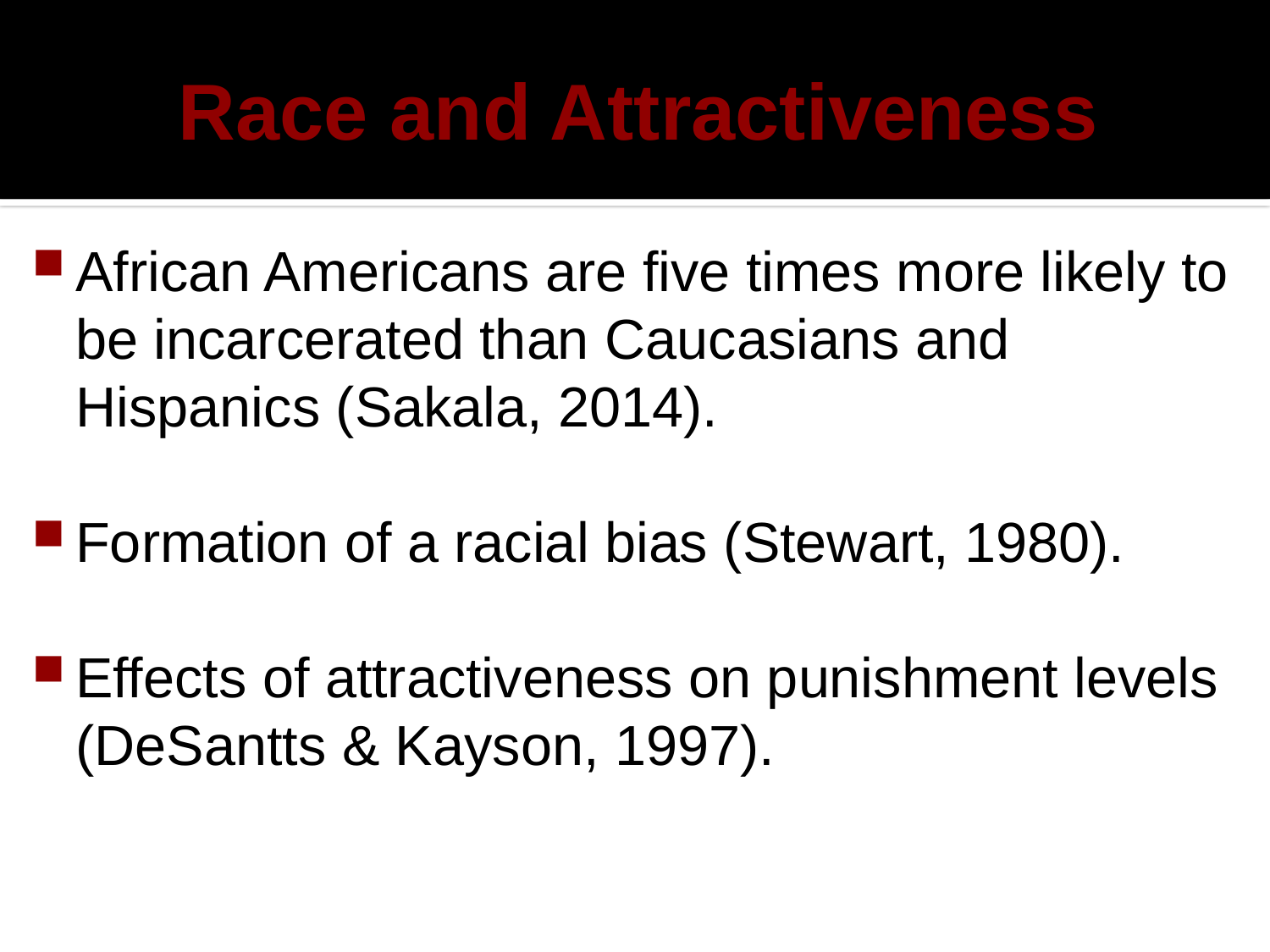

# Race and Attractiveness
African Americans are five times more likely to be incarcerated than Caucasians and Hispanics (Sakala, 2014).

Formation of a racial bias (Stewart, 1980).

Effects of attractiveness on punishment levels (DeSantts & Kayson, 1997).